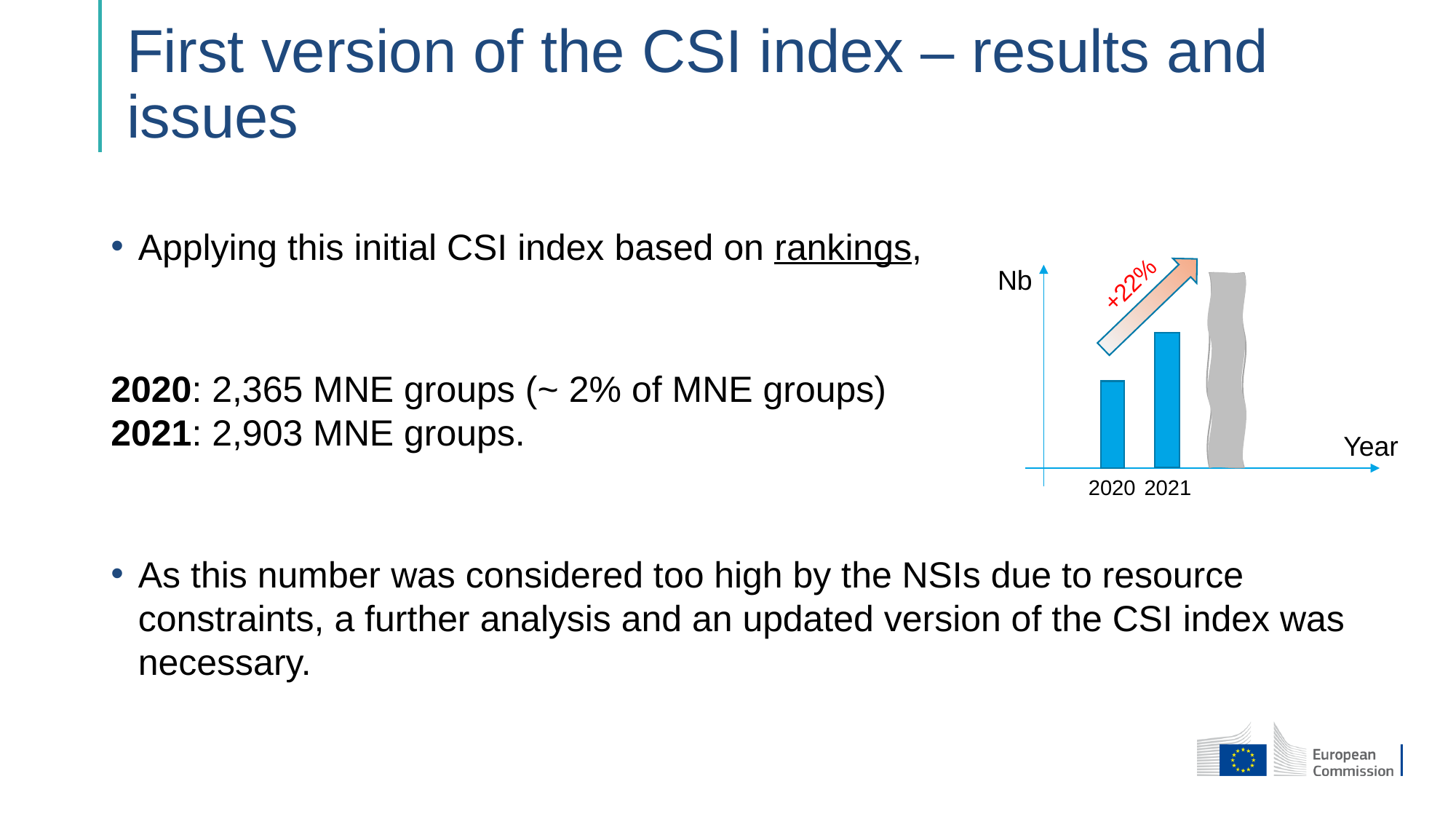

# First version of the CSI index – results and issues
Applying this initial CSI index based on rankings,

2020: 2,365 MNE groups (~ 2% of MNE groups)
2021: 2,903 MNE groups.

As this number was considered too high by the NSIs due to resource constraints, a further analysis and an updated version of the CSI index was necessary.

Nb
+22%

Year
2020
2021